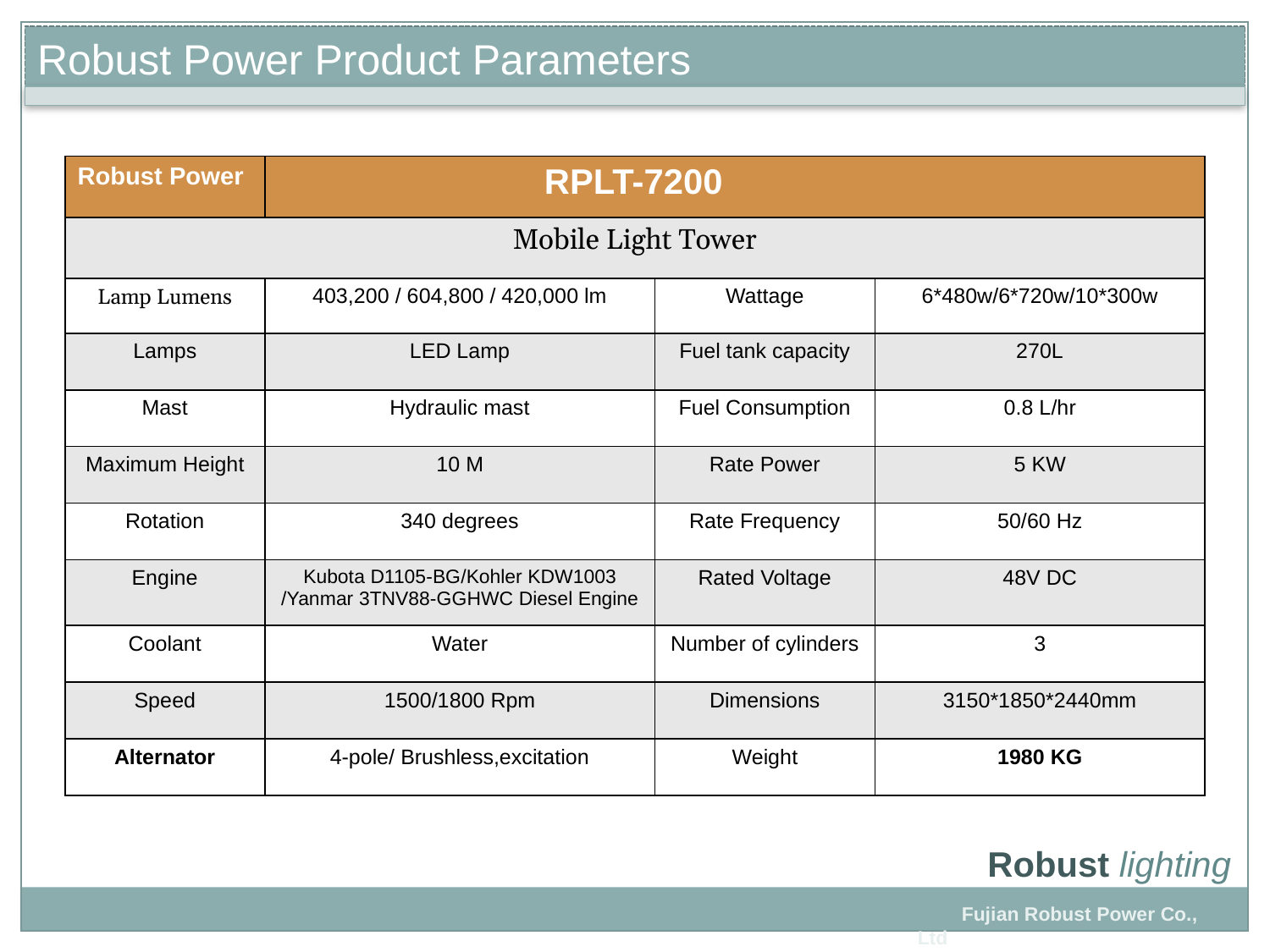

Robust Power Product Parameters

| Robust Power | RPLT-7200 |  |  |
| --- | --- | --- | --- |
| Mobile Light Tower |  |  |  |
| Lamp Lumens | 403,200 / 604,800 / 420,000 lm | Wattage | 6\*480w/6\*720w/10\*300w |
| Lamps | LED Lamp | Fuel tank capacity | 270L |
| Mast | Hydraulic mast | Fuel Consumption | 0.8 L/hr |
| Maximum Height | 10 M | Rate Power | 5 KW |
| Rotation | 340 degrees | Rate Frequency | 50/60 Hz |
| Engine | Kubota D1105-BG/Kohler KDW1003 /Yanmar 3TNV88-GGHWC Diesel Engine | Rated Voltage | 48V DC |
| Coolant | Water | Number of cylinders | 3 |
| Speed | 1500/1800 Rpm | Dimensions | 3150\*1850\*2440mm |
| Alternator | 4-pole/ Brushless,excitation | Weight | 1980 KG |
Robust lighting
        Fujian Robust Power Co., Ltd